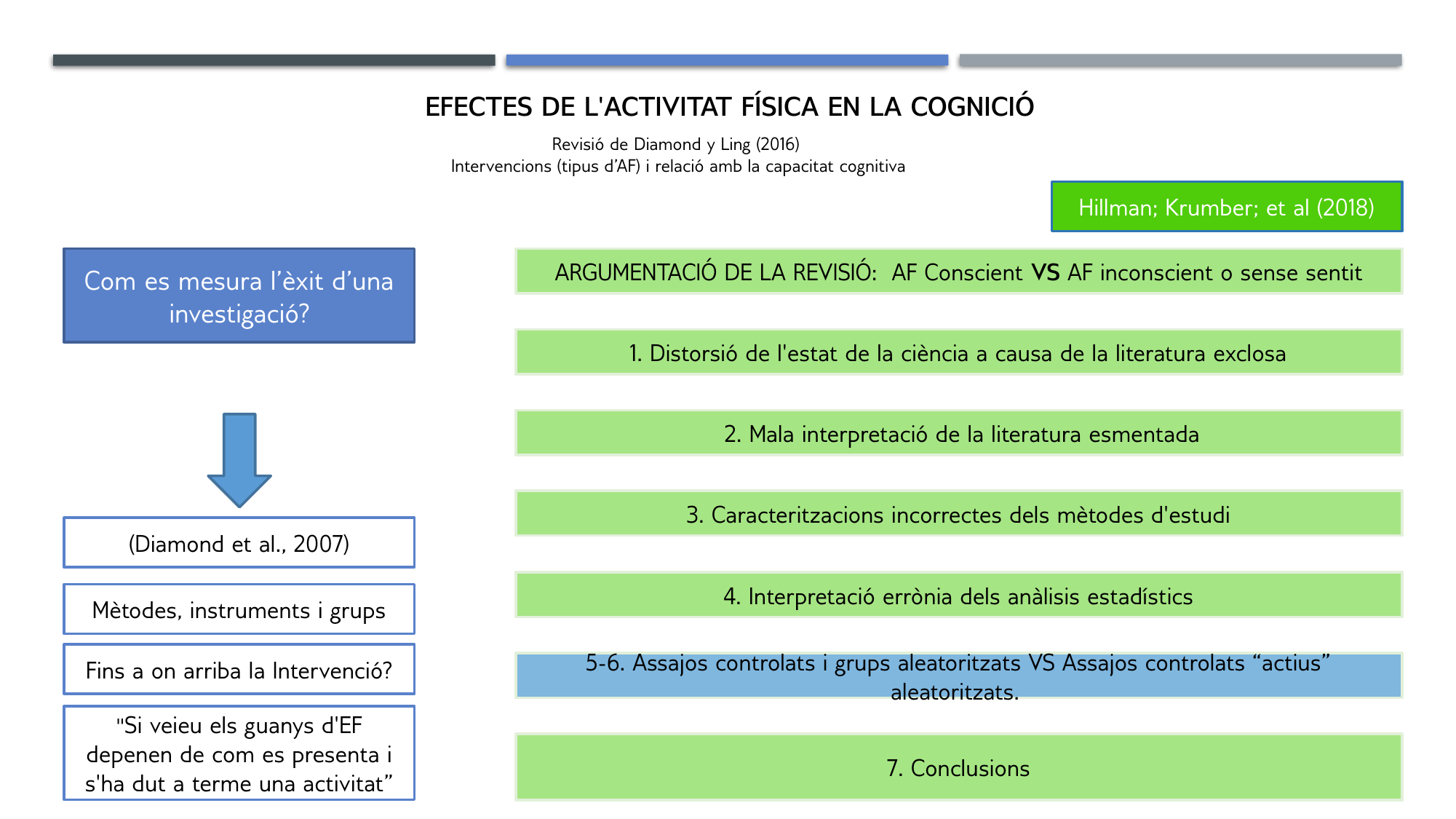

EFECTES DE L'ACTIVITAT FÍSICA EN LA COGNICIÓ
Revisió de Diamond y Ling (2016)
Intervencions (tipus d’AF) i relació amb la capacitat cognitiva
Hillman; Krumber; et al (2018)
Com es mesura l’èxit d’una investigació?
ARGUMENTACIÓ DE LA REVISIÓ:  AF Conscient VS AF inconscient o sense sentit
1. Distorsió de l'estat de la ciència a causa de la literatura exclosa
 2. Mala interpretació de la literatura esmentada

3. Caracteritzacions incorrectes dels mètodes d'estudi
(Diamond et al., 2007)
4. Interpretació errònia dels anàlisis estadístics
Mètodes, instruments i grups
Fins a on arriba la Intervenció?
5-6. Assajos controlats i grups aleatoritzats VS Assajos controlats “actius” aleatoritzats.
"Si veieu els guanys d'EF depenen de com es presenta i s'ha dut a terme una activitat”
7. Conclusions